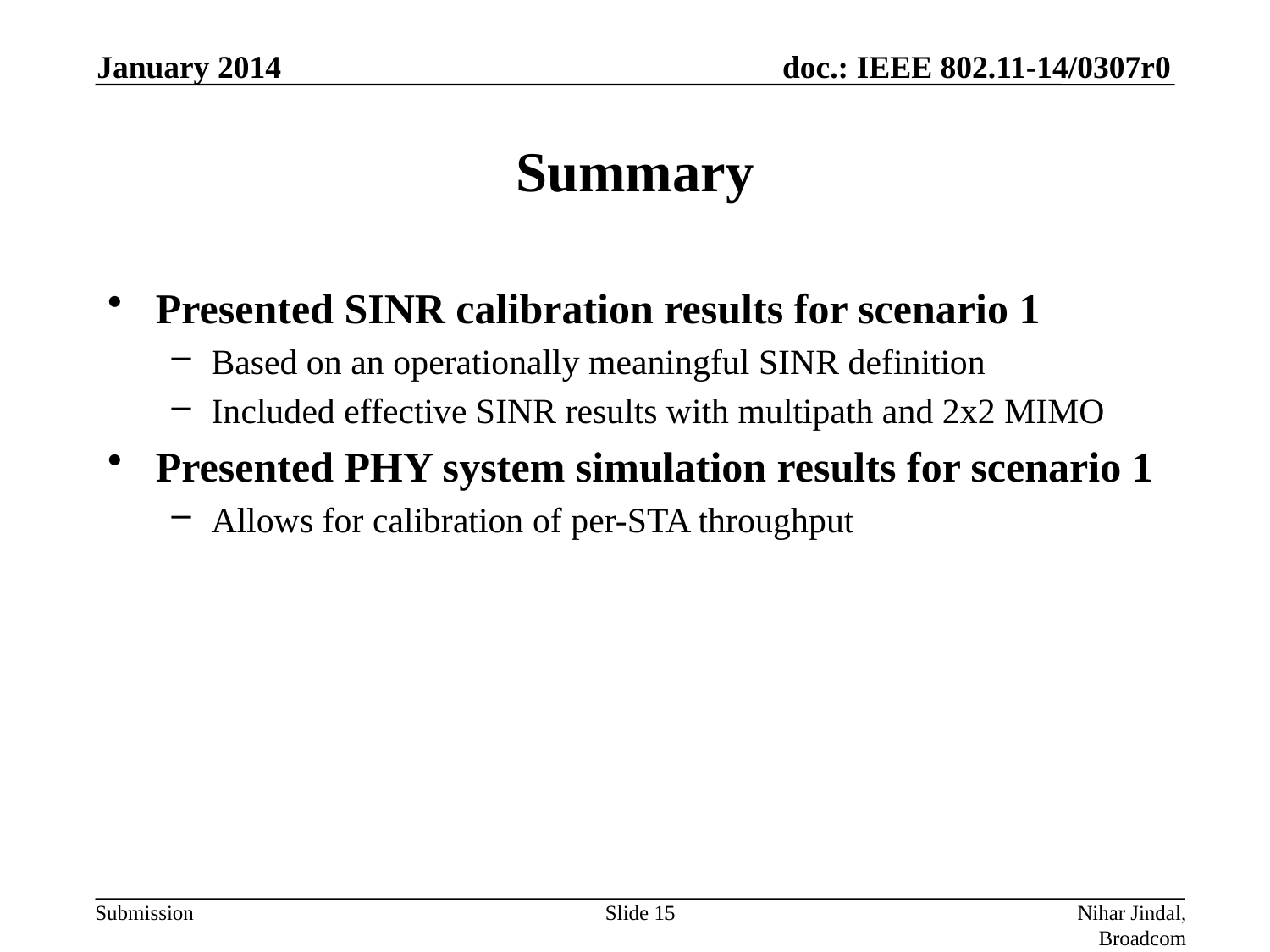

January 2014
# Summary
Presented SINR calibration results for scenario 1
Based on an operationally meaningful SINR definition
Included effective SINR results with multipath and 2x2 MIMO
Presented PHY system simulation results for scenario 1
Allows for calibration of per-STA throughput
Slide 15
Nihar Jindal, Broadcom